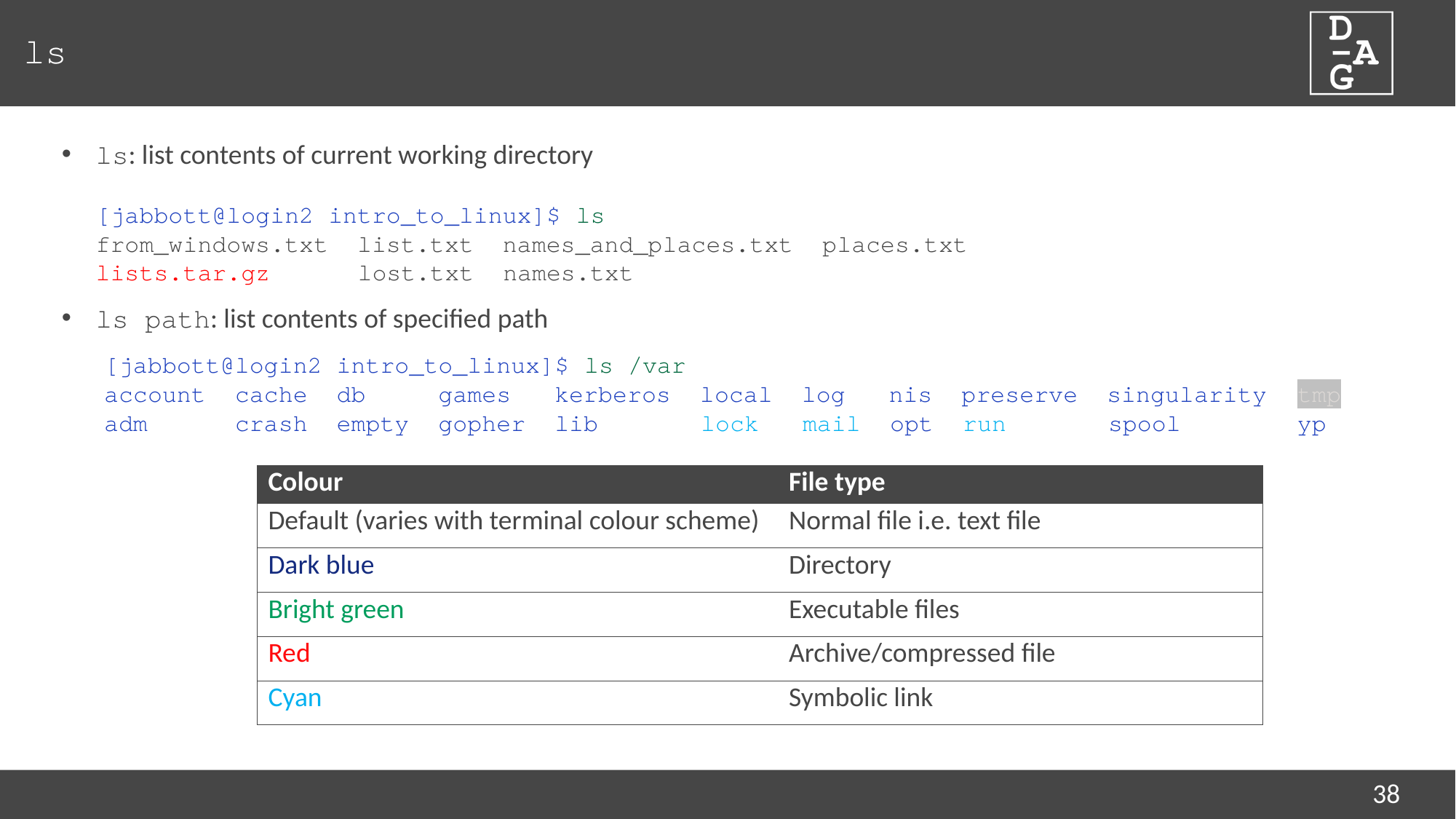

# ls
ls: list contents of current working directory
[jabbott@login2 intro_to_linux]$ ls
from_windows.txt  list.txt  names_and_places.txt  places.txt
lists.tar.gz      lost.txt  names.txt
ls path: list contents of specified path
[jabbott@login2 intro_to_linux]$ ls /var
account  cache  db     games   kerberos  local  log   nis  preserve  singularity  tmp
adm      crash  empty  gopher  lib       lock   mail  opt  run       spool        yp
| Colour | File type |
| --- | --- |
| Default (varies with terminal colour scheme) | Normal file i.e. text file |
| Dark blue | Directory |
| Bright green | Executable files |
| Red | Archive/compressed file |
| Cyan | Symbolic link |
38